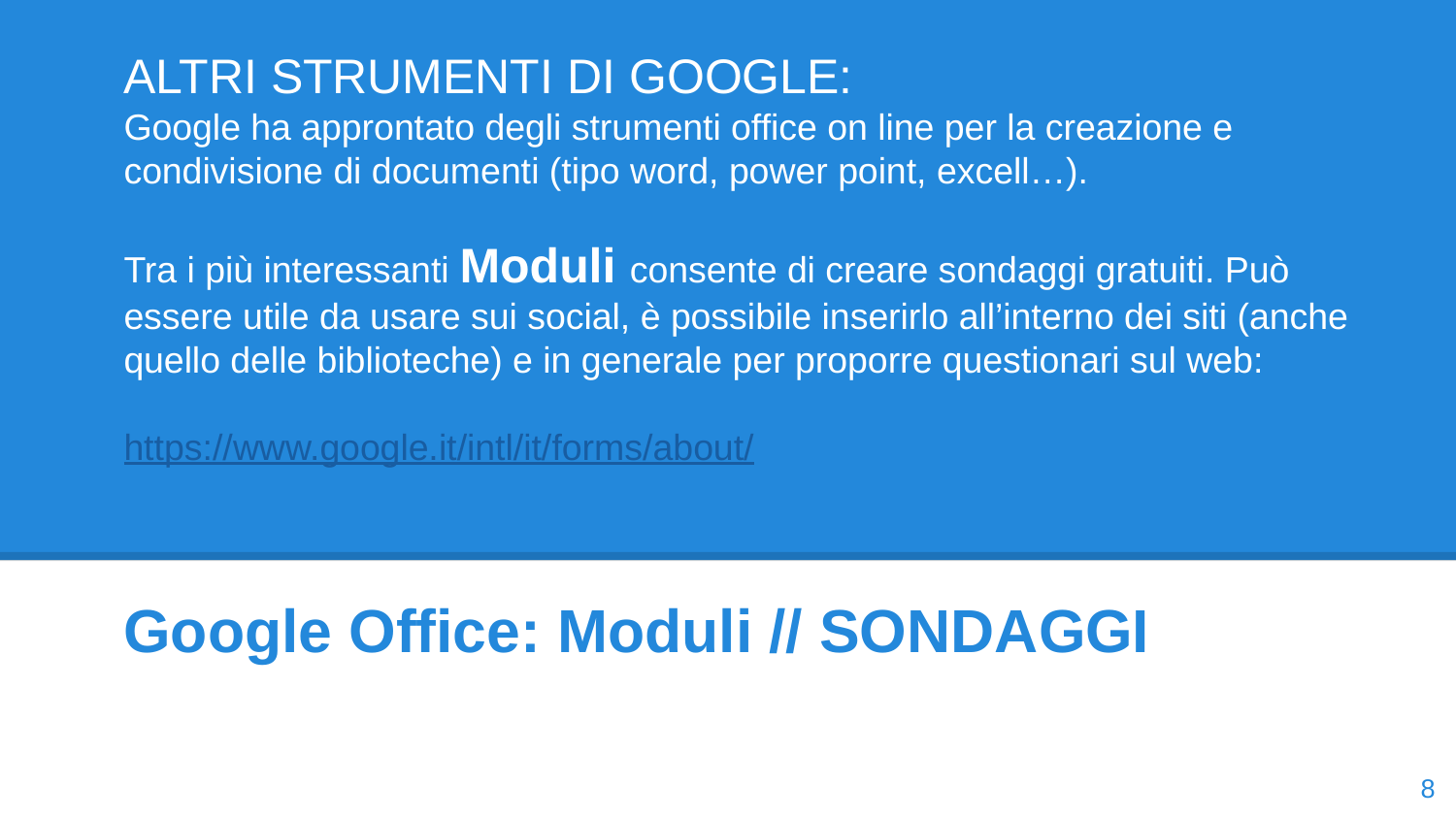

# ALTRI STRUMENTI DI GOOGLE:
Google ha approntato degli strumenti office on line per la creazione e condivisione di documenti (tipo word, power point, excell…).

Tra i più interessanti Moduli consente di creare sondaggi gratuiti. Può essere utile da usare sui social, è possibile inserirlo all’interno dei siti (anche quello delle biblioteche) e in generale per proporre questionari sul web:

https://www.google.it/intl/it/forms/about/

Google Office: Moduli // SONDAGGI
8